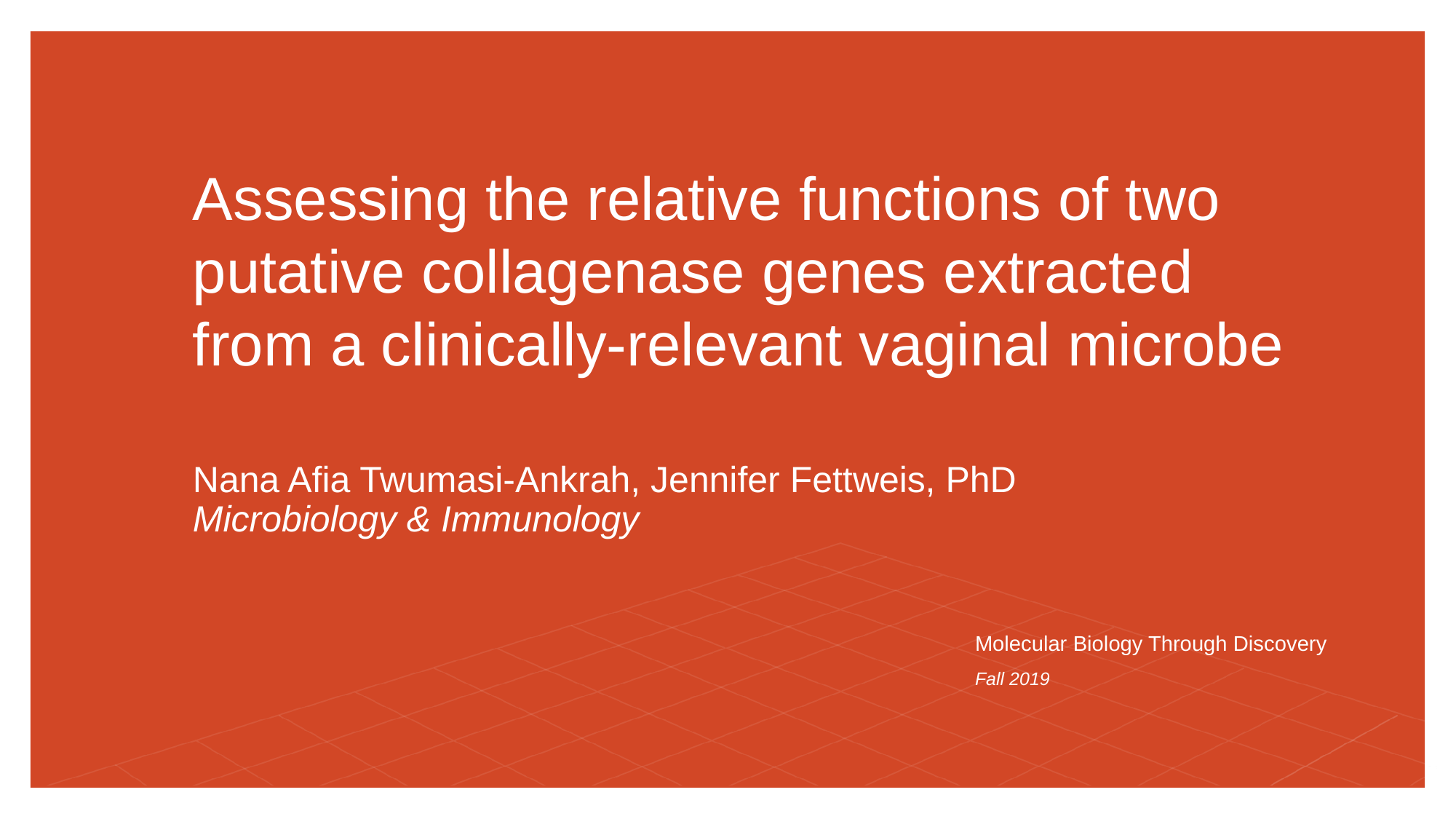

# Assessing the relative functions of two putative collagenase genes extracted from a clinically-relevant vaginal microbe
Nana Afia Twumasi-Ankrah, Jennifer Fettweis, PhD
Microbiology & Immunology
Molecular Biology Through Discovery
Fall 2019